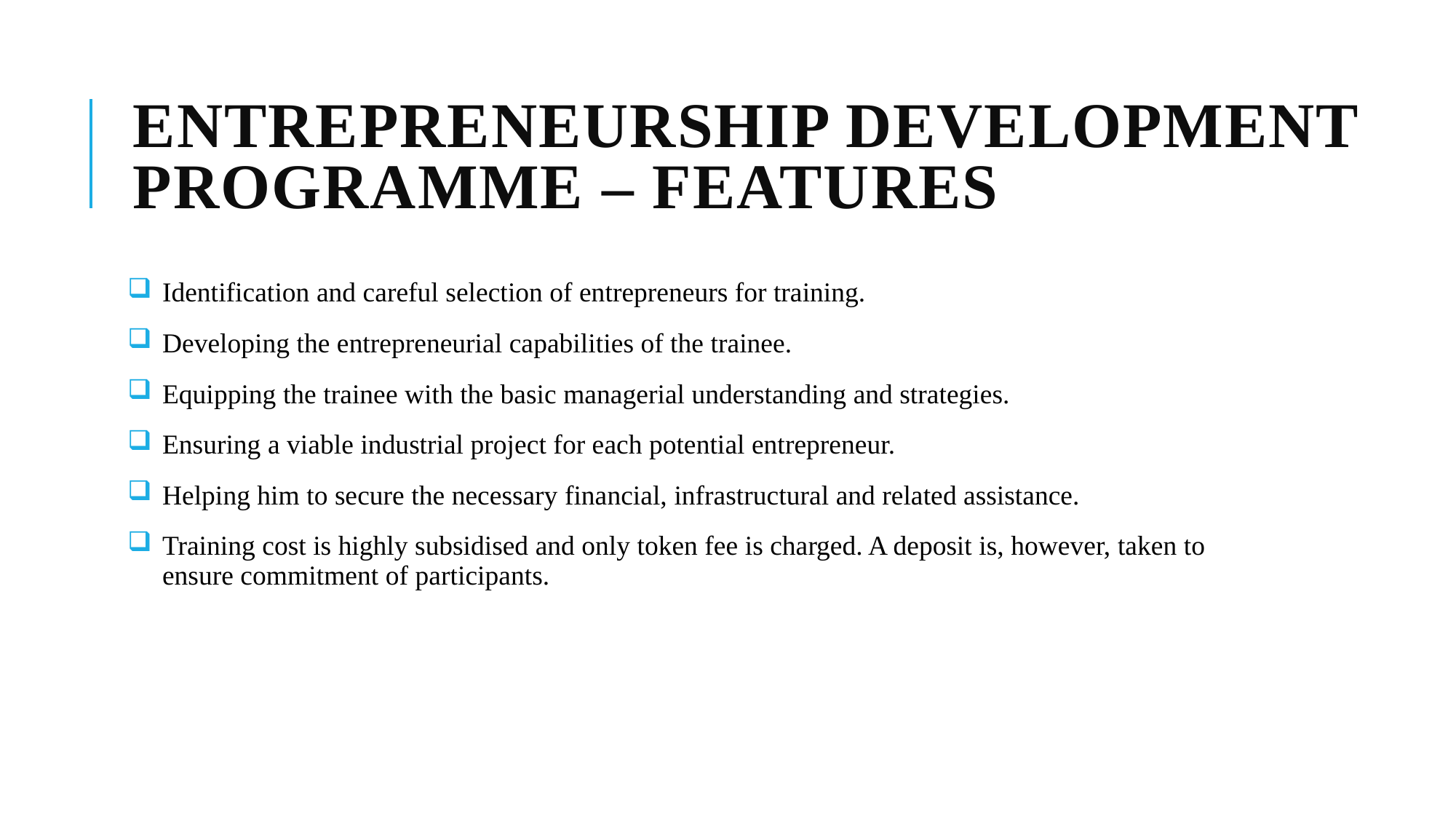

# Entrepreneurship Development Programme – Features
Identification and careful selection of entrepreneurs for training.
Developing the entrepreneurial capabilities of the trainee.
Equipping the trainee with the basic managerial understanding and strategies.
Ensuring a viable industrial project for each potential entrepreneur.
Helping him to secure the necessary financial, infrastructural and related assistance.
Training cost is highly subsidised and only token fee is charged. A deposit is, however, taken to ensure commitment of participants.